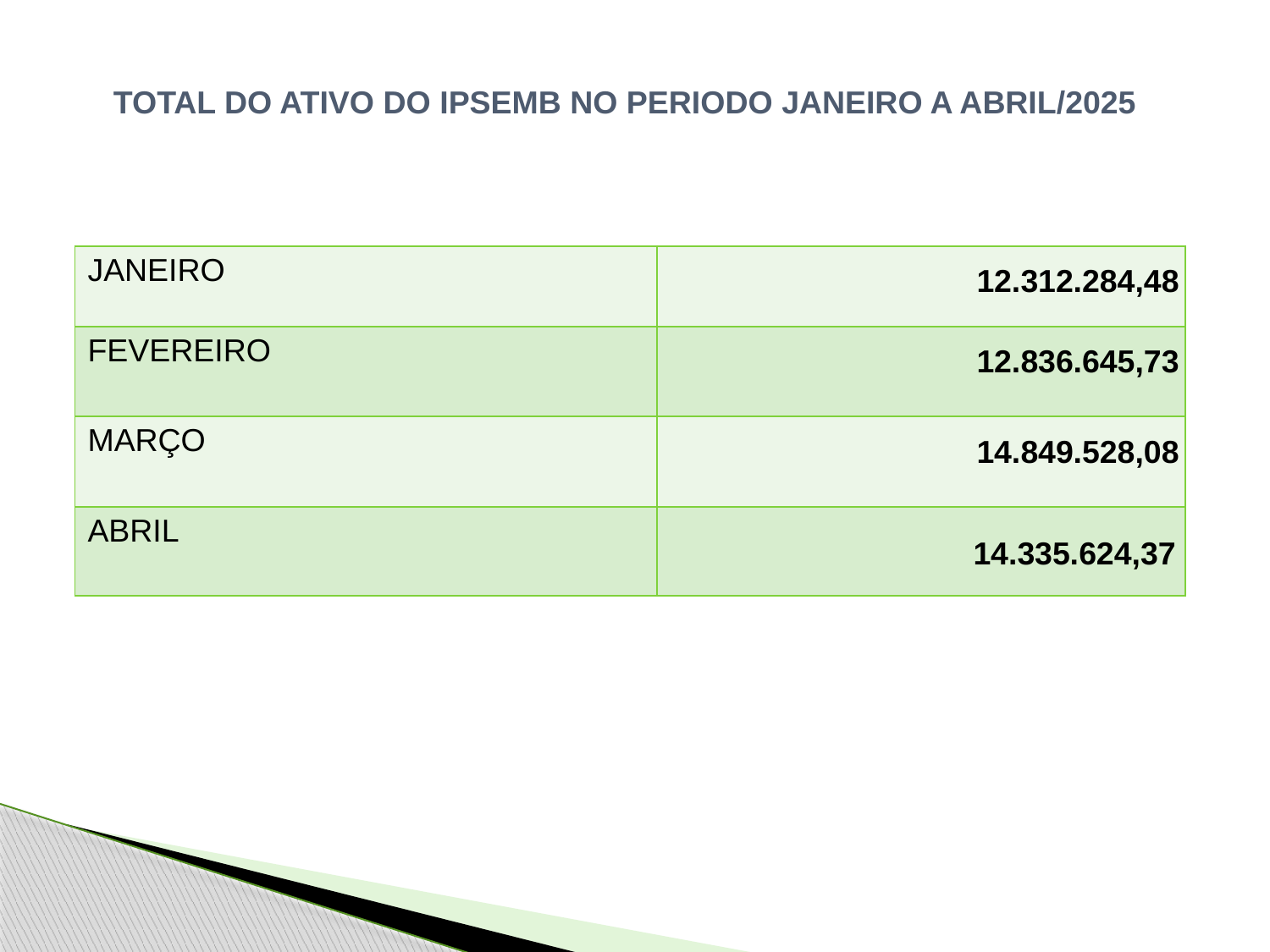

TOTAL DO ATIVO DO IPSEMB NO PERIODO JANEIRO A ABRIL/2025
| JANEIRO | 12.312.284,48 |
| --- | --- |
| FEVEREIRO | 12.836.645,73 |
| MARÇO | 14.849.528,08 |
| ABRIL | 14.335.624,37 |